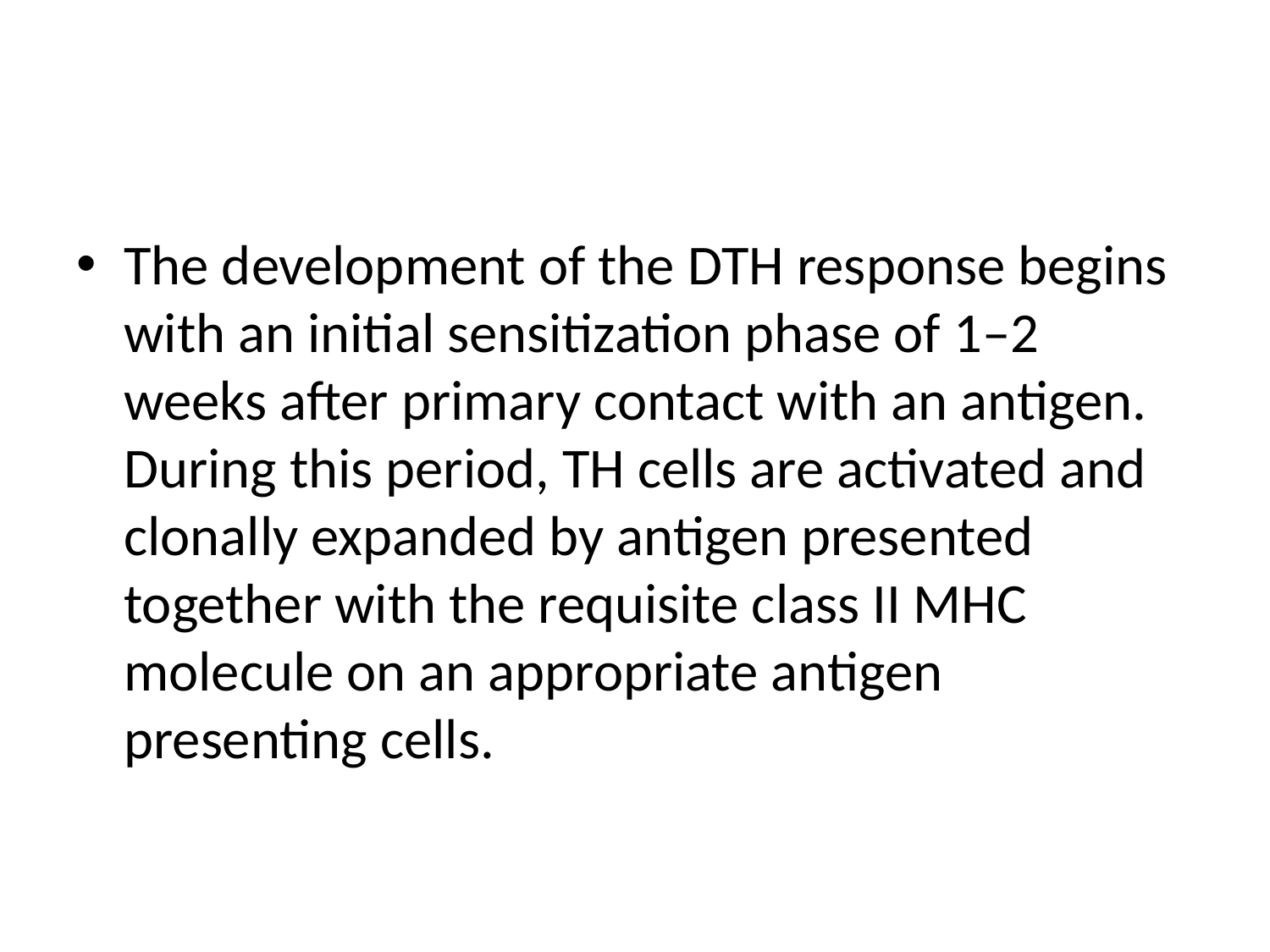

The development of the DTH response begins with an initial sensitization phase of 1–2 weeks after primary contact with an antigen. During this period, TH cells are activated and clonally expanded by antigen presented together with the requisite class II MHC molecule on an appropriate antigen presenting cells.